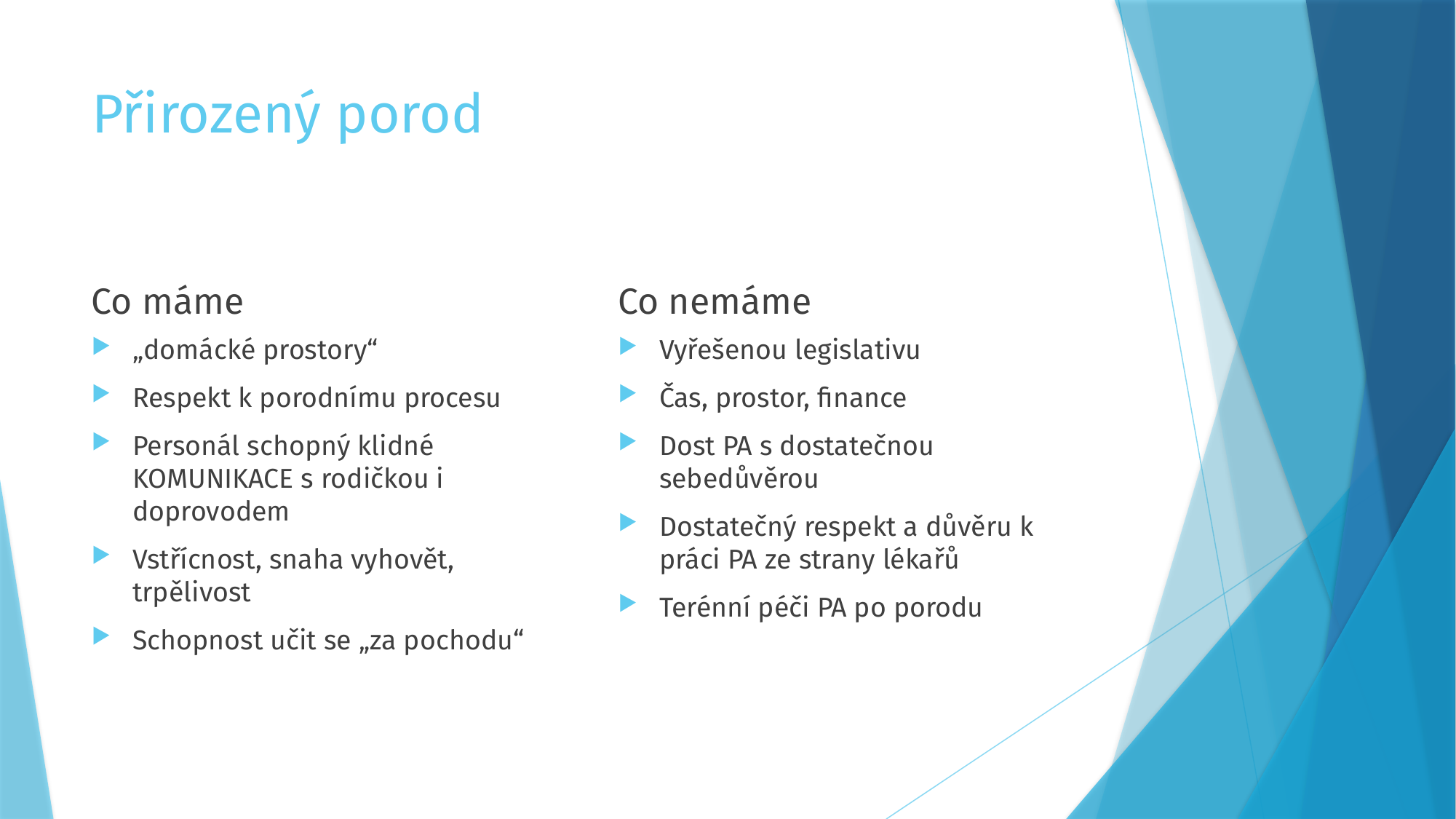

# Přirozený porod
Co máme
Co nemáme
„domácké prostory“
Respekt k porodnímu procesu
Personál schopný klidné KOMUNIKACE s rodičkou i doprovodem
Vstřícnost, snaha vyhovět, trpělivost
Schopnost učit se „za pochodu“

Vyřešenou legislativu
Čas, prostor, finance
Dost PA s dostatečnou sebedůvěrou
Dostatečný respekt a důvěru k práci PA ze strany lékařů
Terénní péči PA po porodu